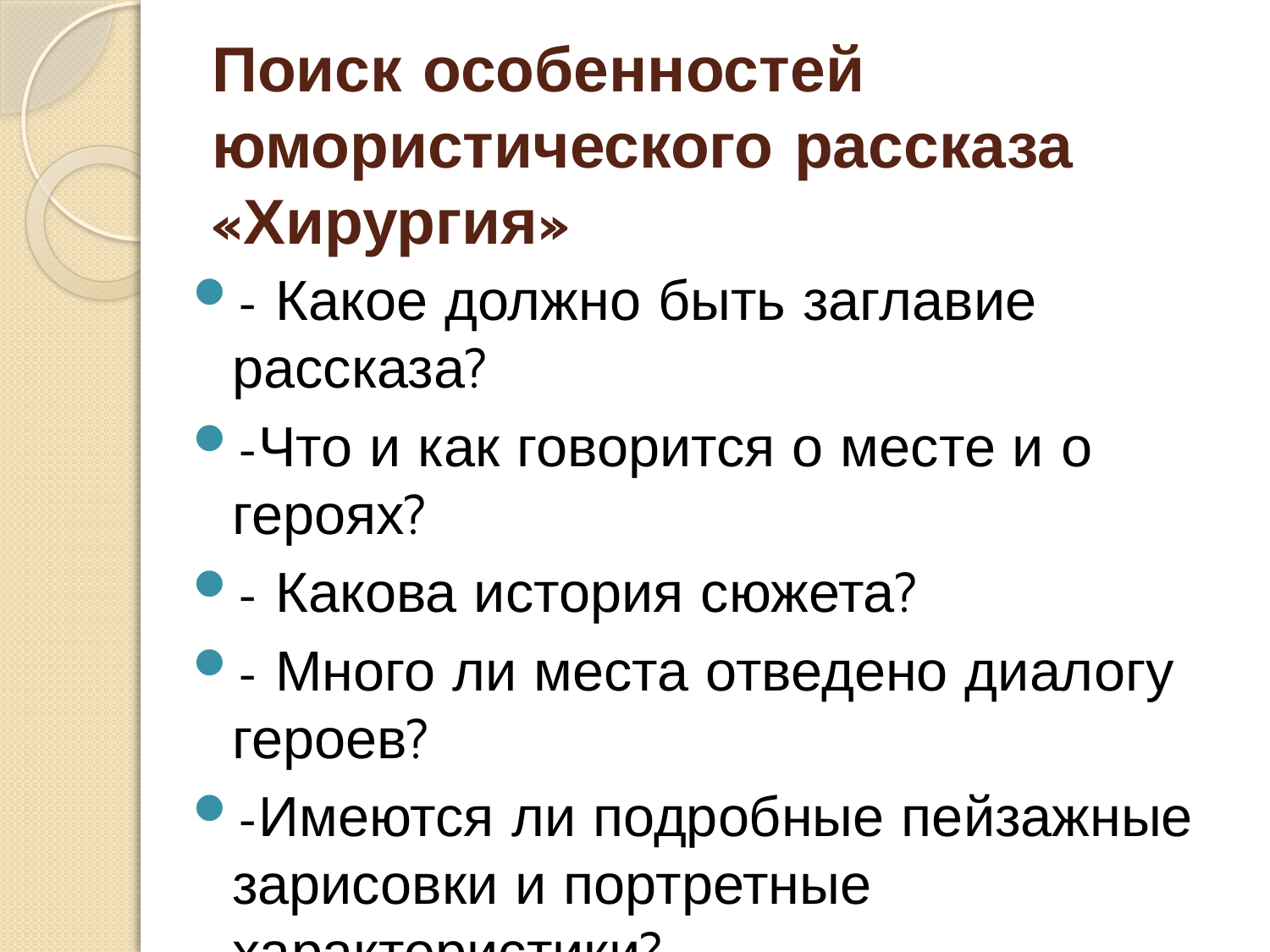

# Поиск особенностей юмористического рассказа «Хирургия»
- Какое должно быть заглавие рассказа?
-Что и как говорится о месте и о героях?
- Какова история сюжета?
- Много ли места отведено диалогу героев?
-Имеются ли подробные пейзажные зарисовки и портретные характеристики?